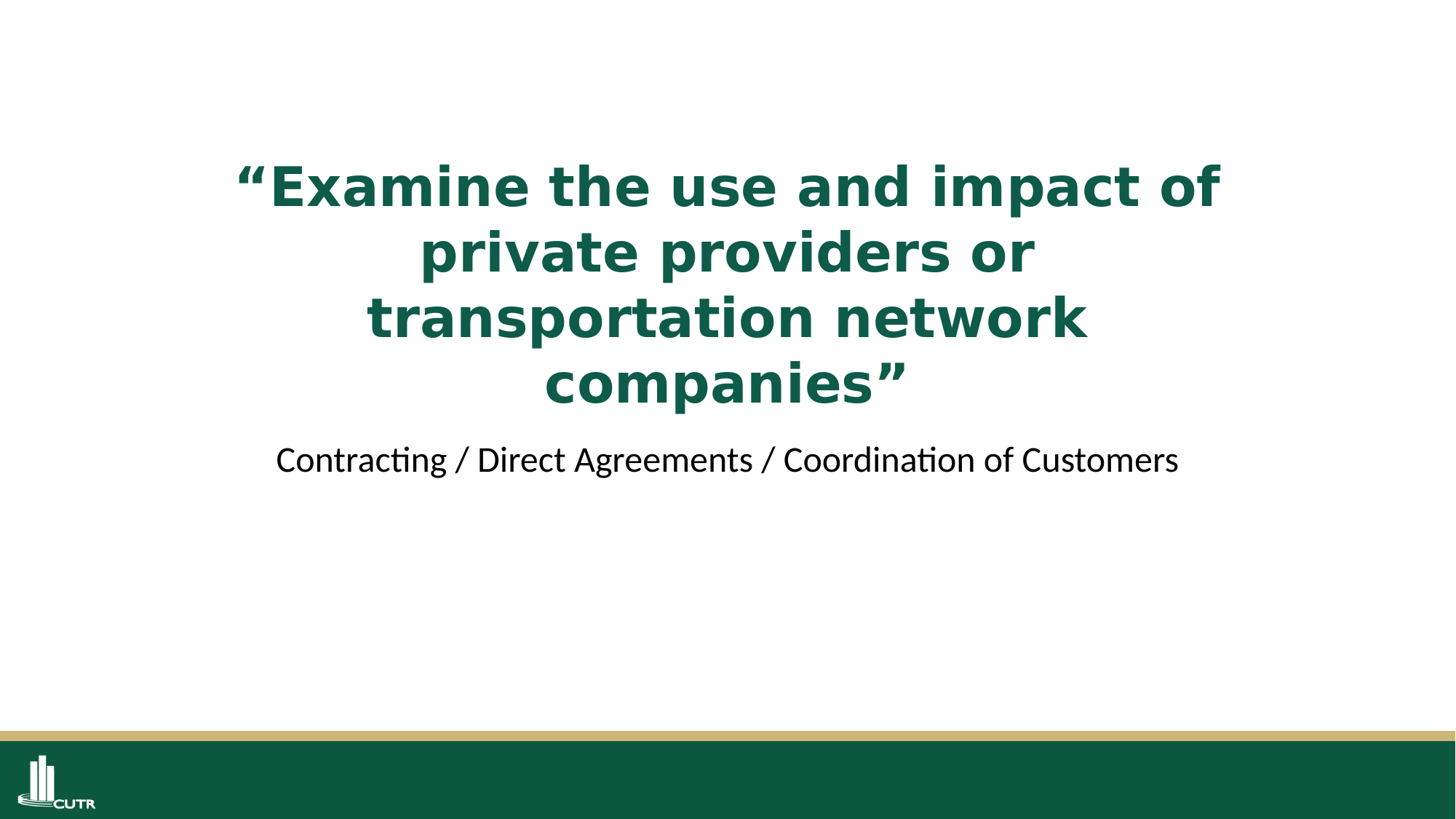

# “Examine the use and impact of private providers or transportation network companies”
Contracting / Direct Agreements / Coordination of Customers